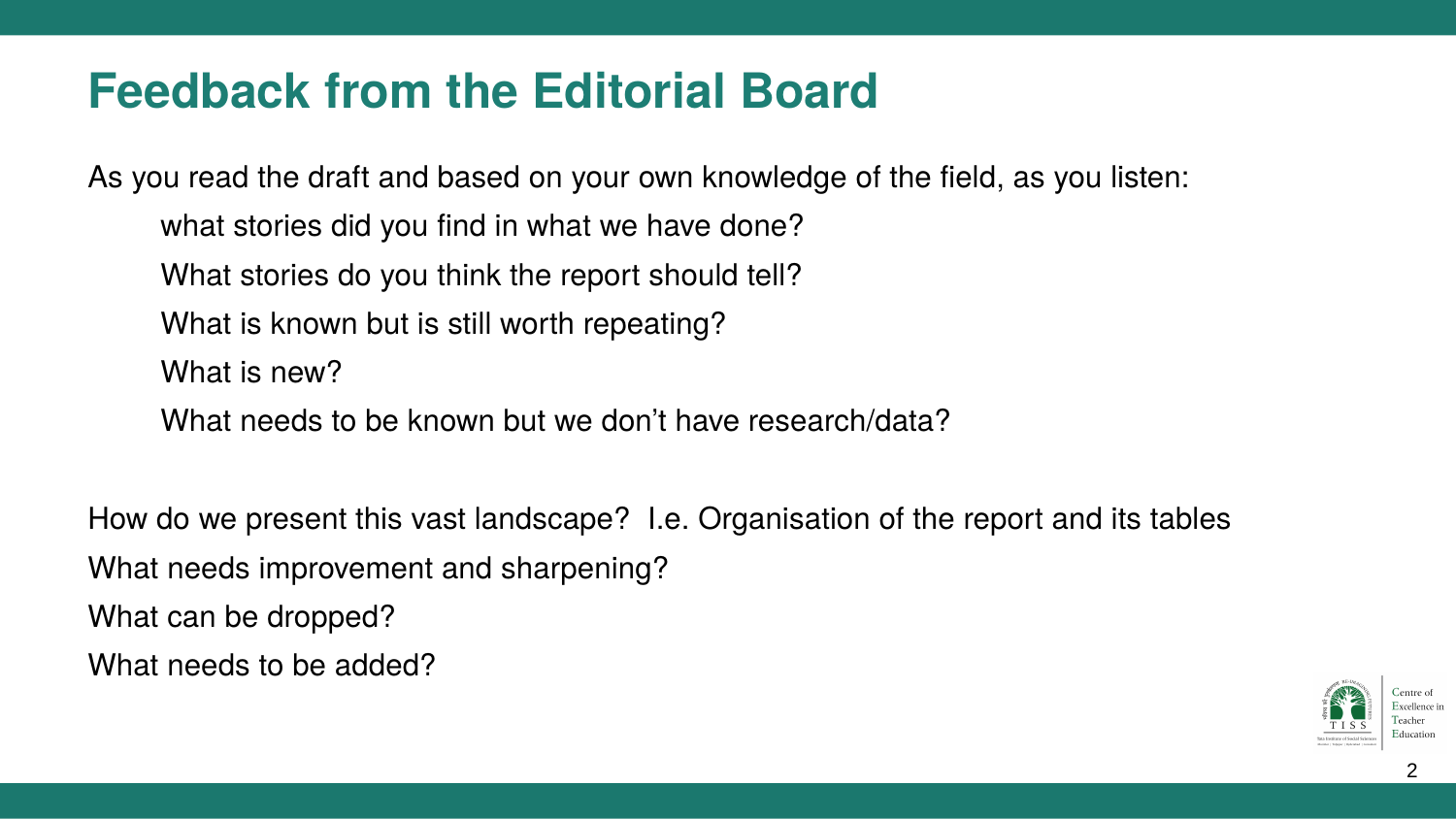

# Feedback from the Editorial Board
As you read the draft and based on your own knowledge of the field, as you listen:
what stories did you find in what we have done?
What stories do you think the report should tell?
What is known but is still worth repeating?
What is new?
What needs to be known but we don’t have research/data?

How do we present this vast landscape?  I.e. Organisation of the report and its tables
What needs improvement and sharpening?
What can be dropped?
What needs to be added?

2